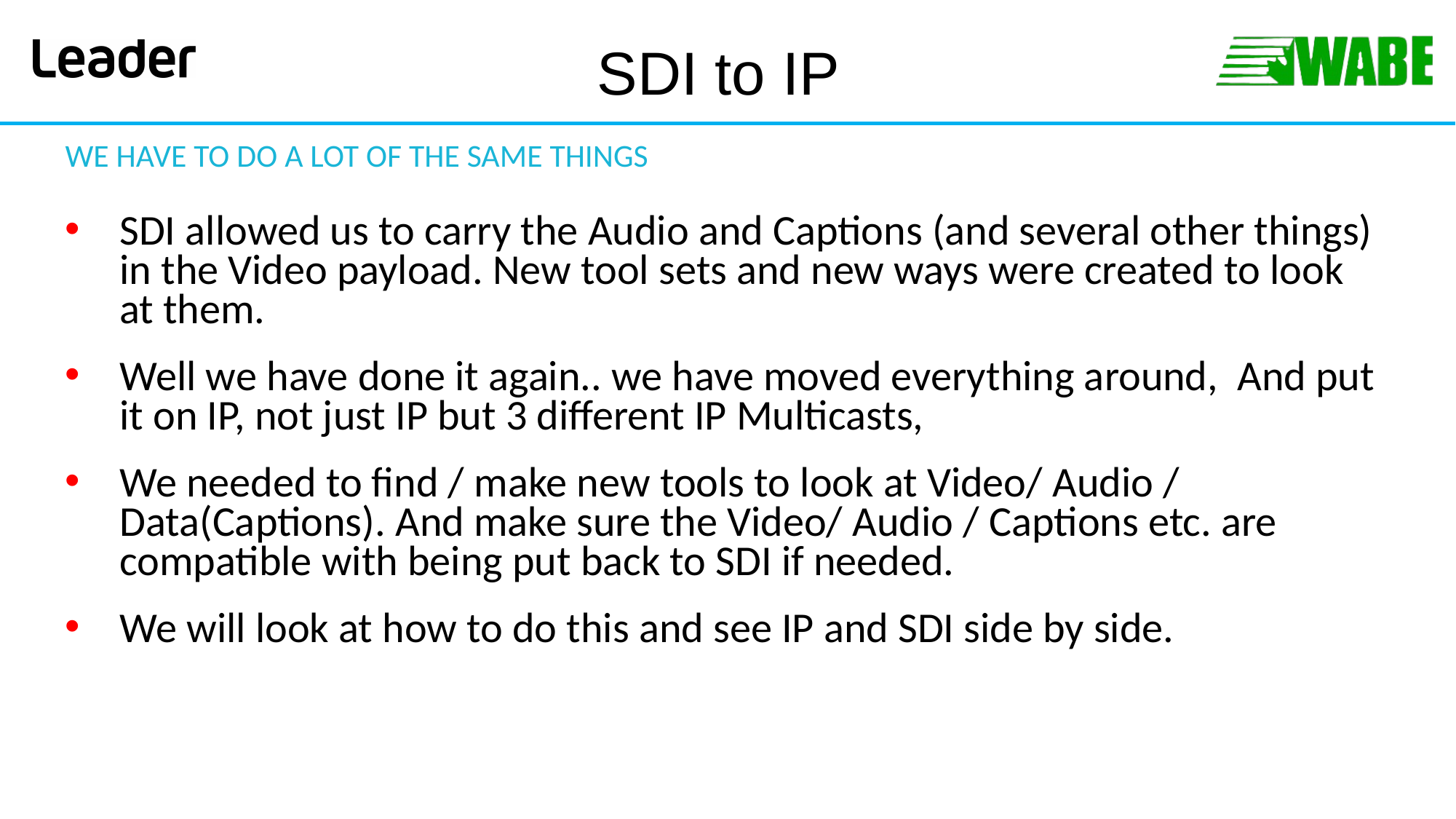

# SDI to IP
We have to do a lot of the same things
SDI allowed us to carry the Audio and Captions (and several other things) in the Video payload. New tool sets and new ways were created to look at them.
Well we have done it again.. we have moved everything around,  And put it on IP, not just IP but 3 different IP Multicasts,
We needed to find / make new tools to look at Video/ Audio / Data(Captions). And make sure the Video/ Audio / Captions etc. are compatible with being put back to SDI if needed.
We will look at how to do this and see IP and SDI side by side.